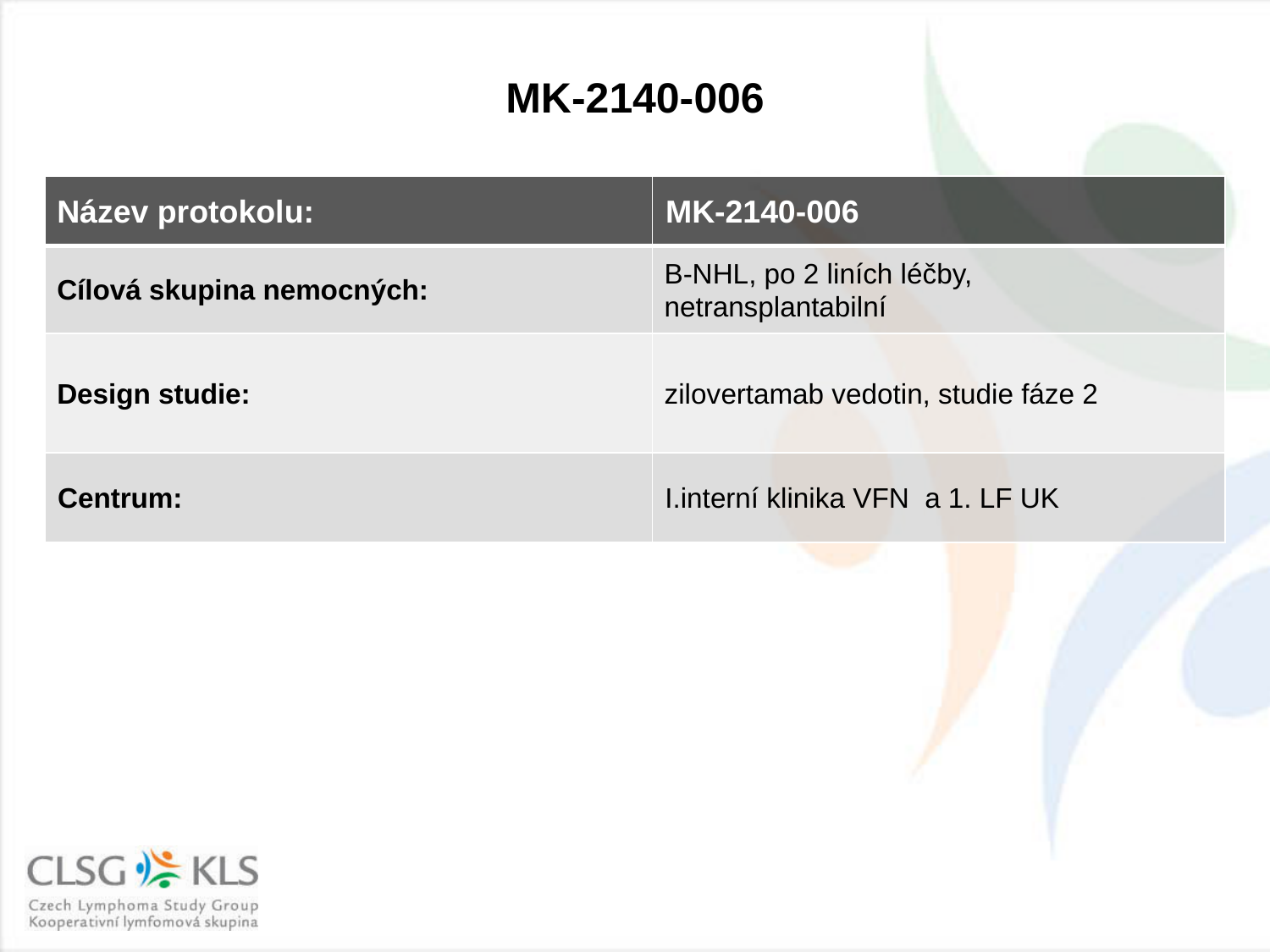

# MK-2140-006
| Název protokolu: | MK-2140-006 |
| --- | --- |
| Cílová skupina nemocných: | B-NHL, po 2 liních léčby, netransplantabilní |
| Design studie: | zilovertamab vedotin, studie fáze 2 |
| Centrum: | I.interní klinika VFN a 1. LF UK |